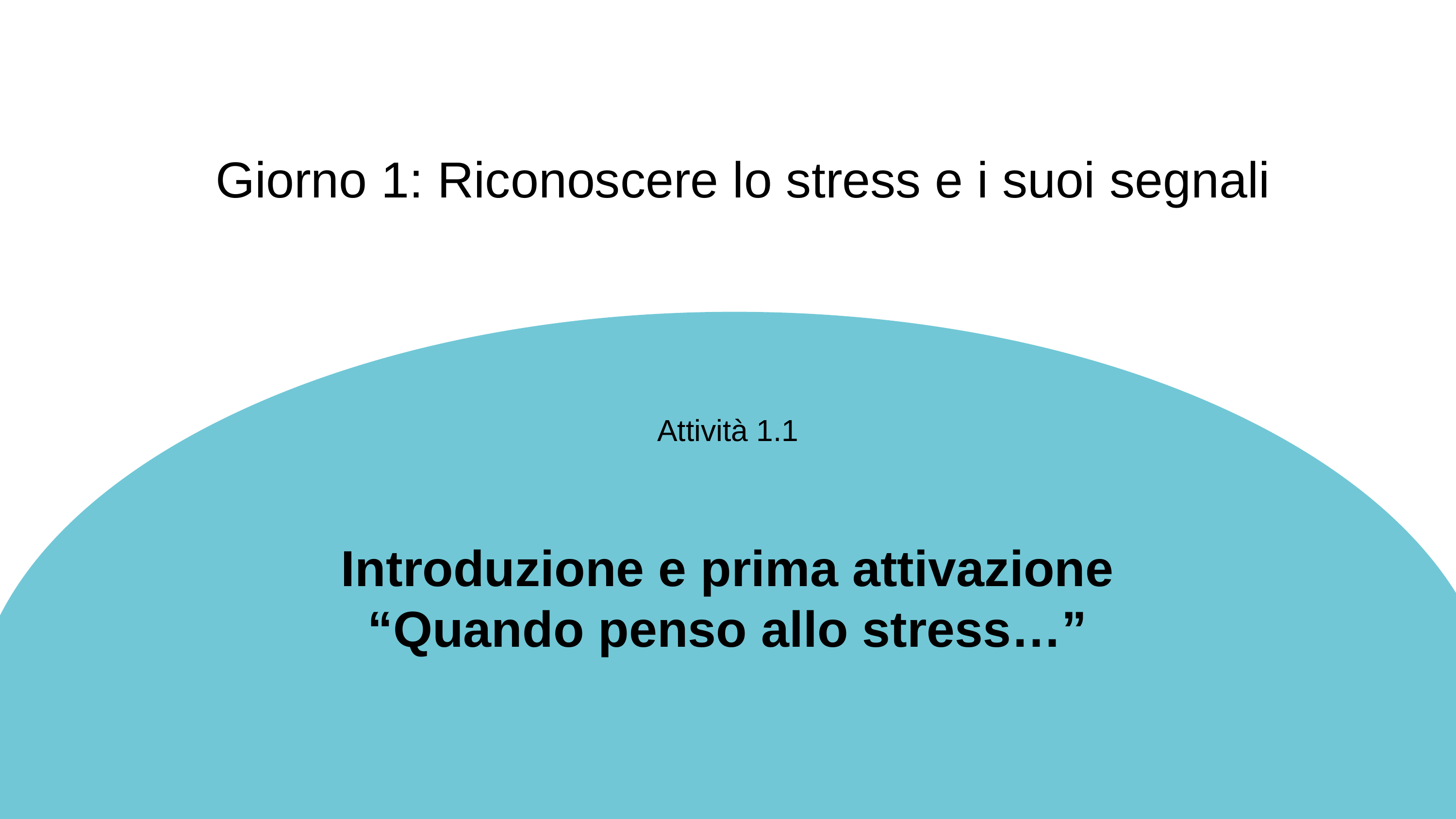

Giorno 1: Riconoscere lo stress e i suoi segnali

Attività 1.1
Introduzione e prima attivazione
“Quando penso allo stress…”